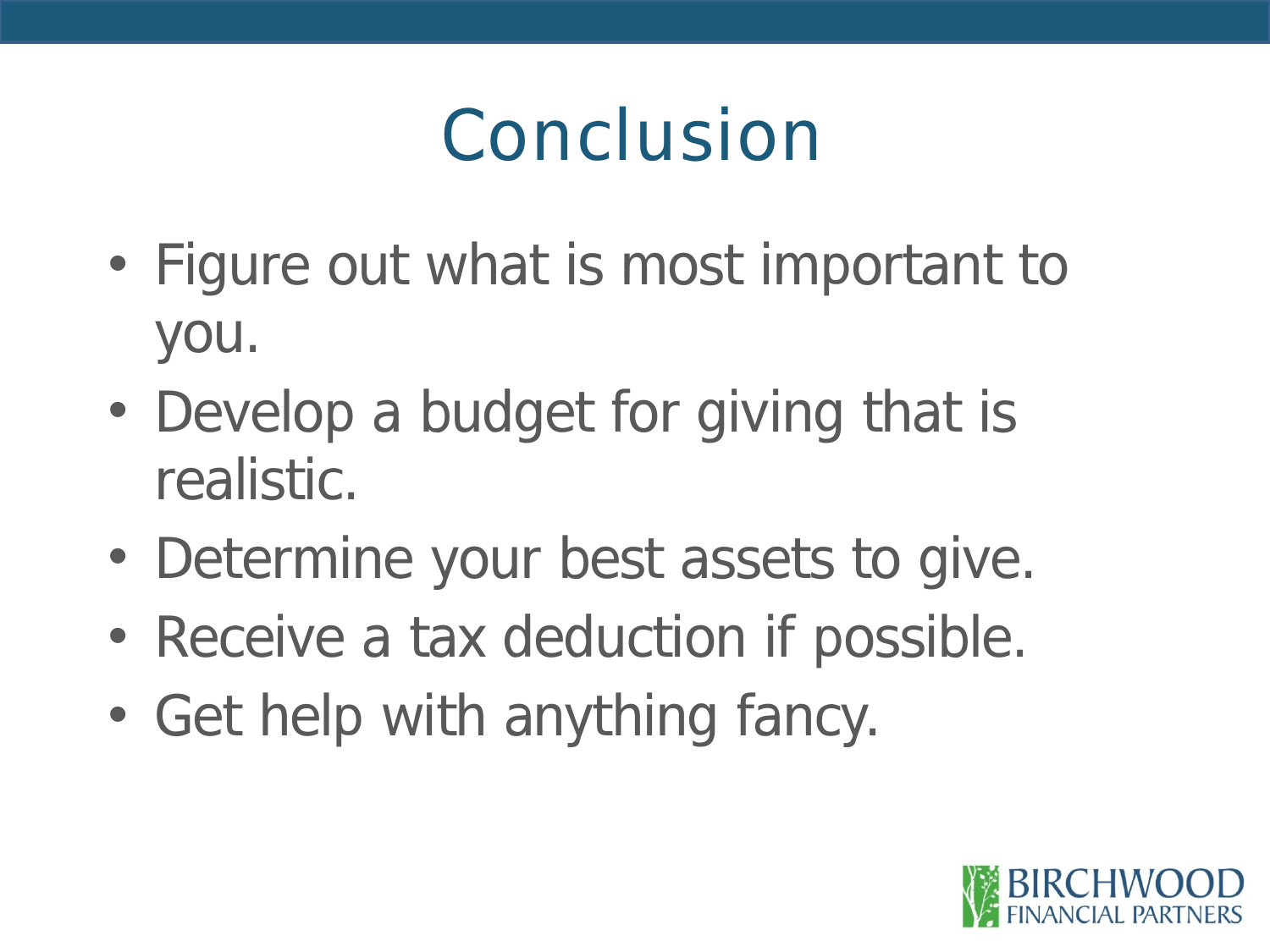

# Conclusion
Figure out what is most important to you.
Develop a budget for giving that is realistic.
Determine your best assets to give.
Receive a tax deduction if possible.
Get help with anything fancy.